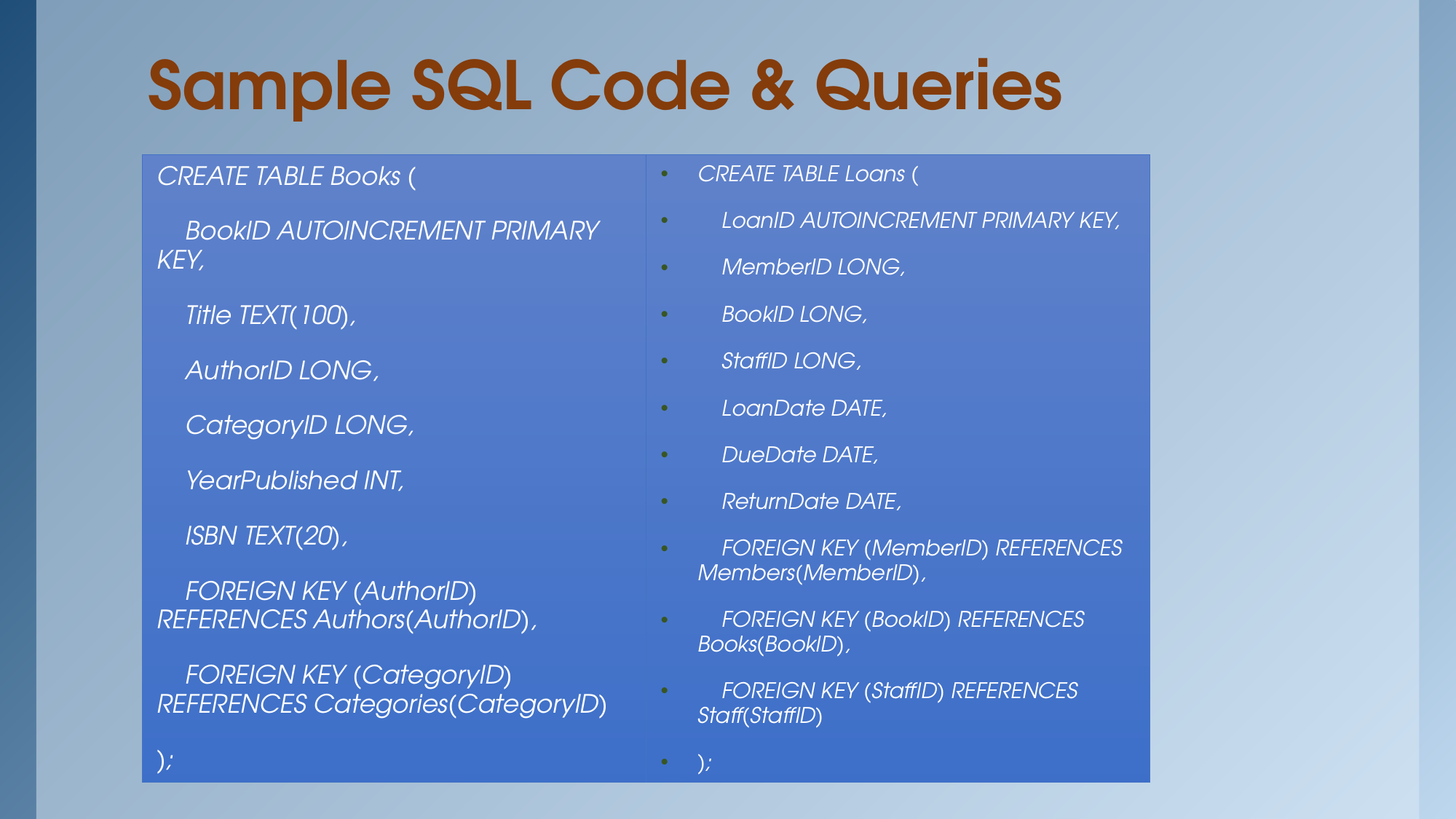

# Sample SQL Code & Queries
CREATE TABLE Books (
    BookID AUTOINCREMENT PRIMARY KEY,
    Title TEXT(100),
    AuthorID LONG,
    CategoryID LONG,
    YearPublished INT,
    ISBN TEXT(20),
    FOREIGN KEY (AuthorID) REFERENCES Authors(AuthorID),
    FOREIGN KEY (CategoryID) REFERENCES Categories(CategoryID)
);
CREATE TABLE Loans (
    LoanID AUTOINCREMENT PRIMARY KEY,
    MemberID LONG,
    BookID LONG,
    StaffID LONG,
    LoanDate DATE,
    DueDate DATE,
    ReturnDate DATE,
    FOREIGN KEY (MemberID) REFERENCES Members(MemberID),
    FOREIGN KEY (BookID) REFERENCES Books(BookID),
    FOREIGN KEY (StaffID) REFERENCES Staff(StaffID)
);